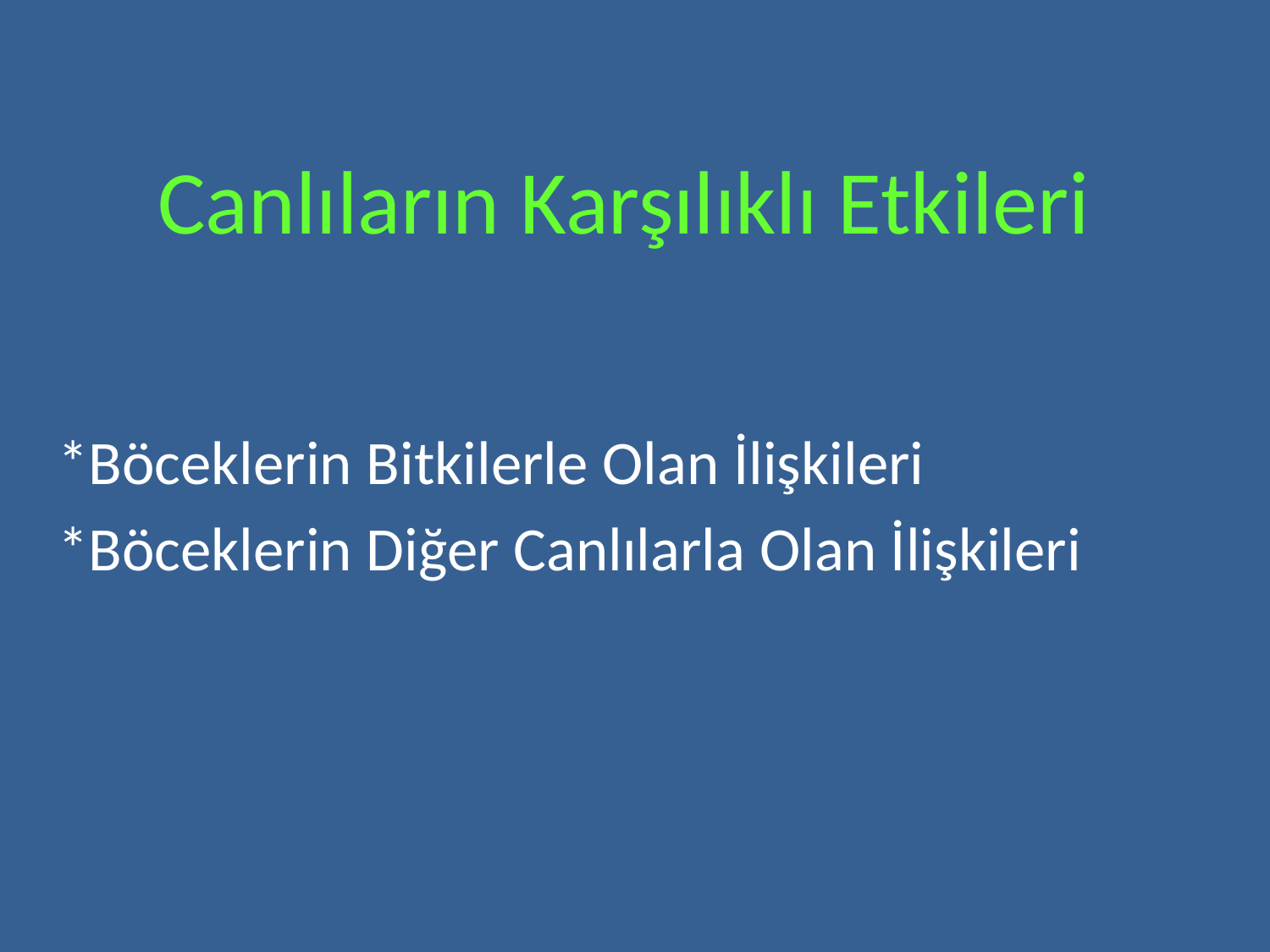

# Canlıların Karşılıklı Etkileri
*Böceklerin Bitkilerle Olan İlişkileri
*Böceklerin Diğer Canlılarla Olan İlişkileri